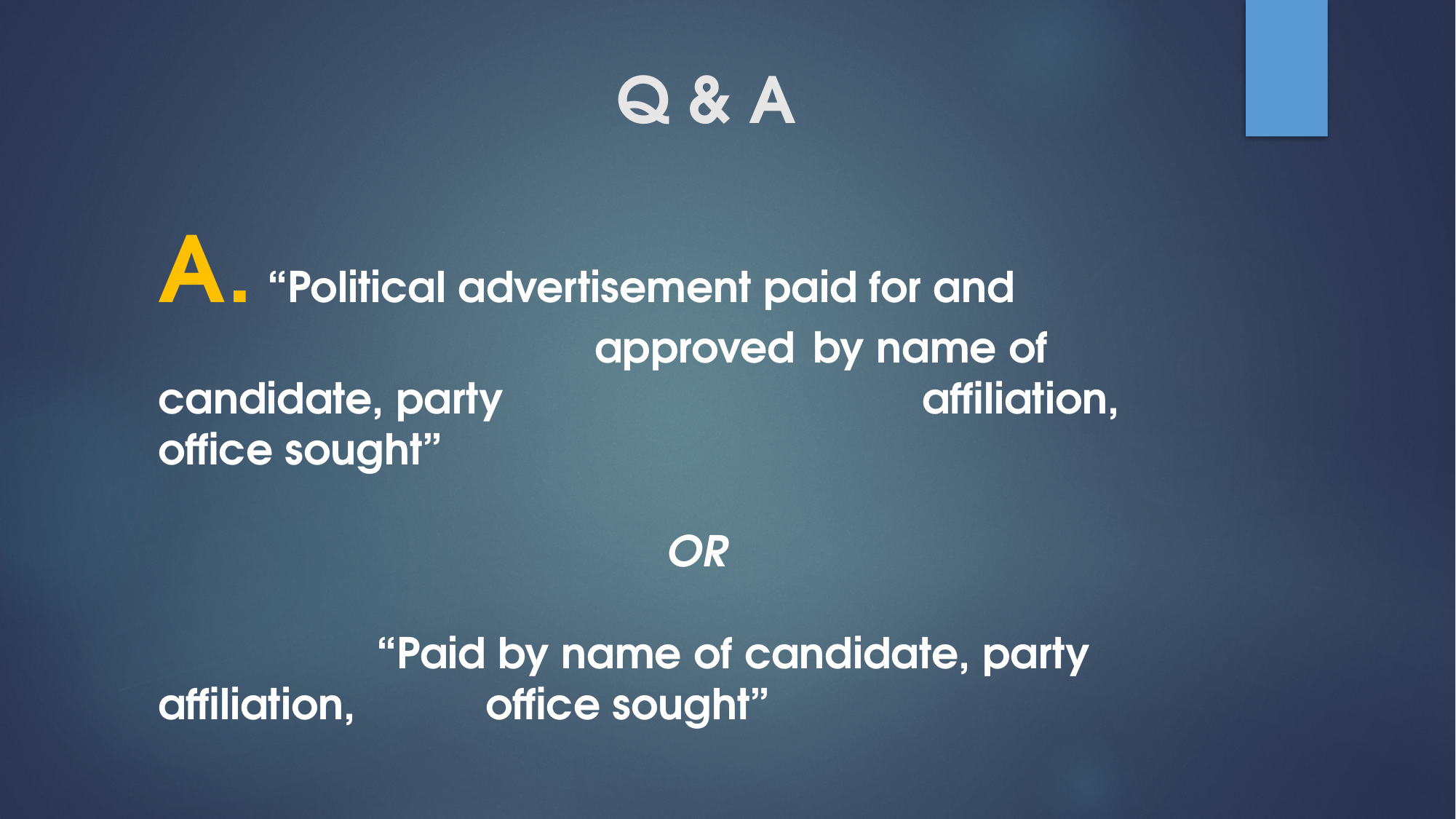

Q & A
A.	“Political advertisement paid for and 						approved 	by name of candidate, party 				affiliation, office sought”

                                           OR

		“Paid by name of candidate, party affiliation, 		office sought”